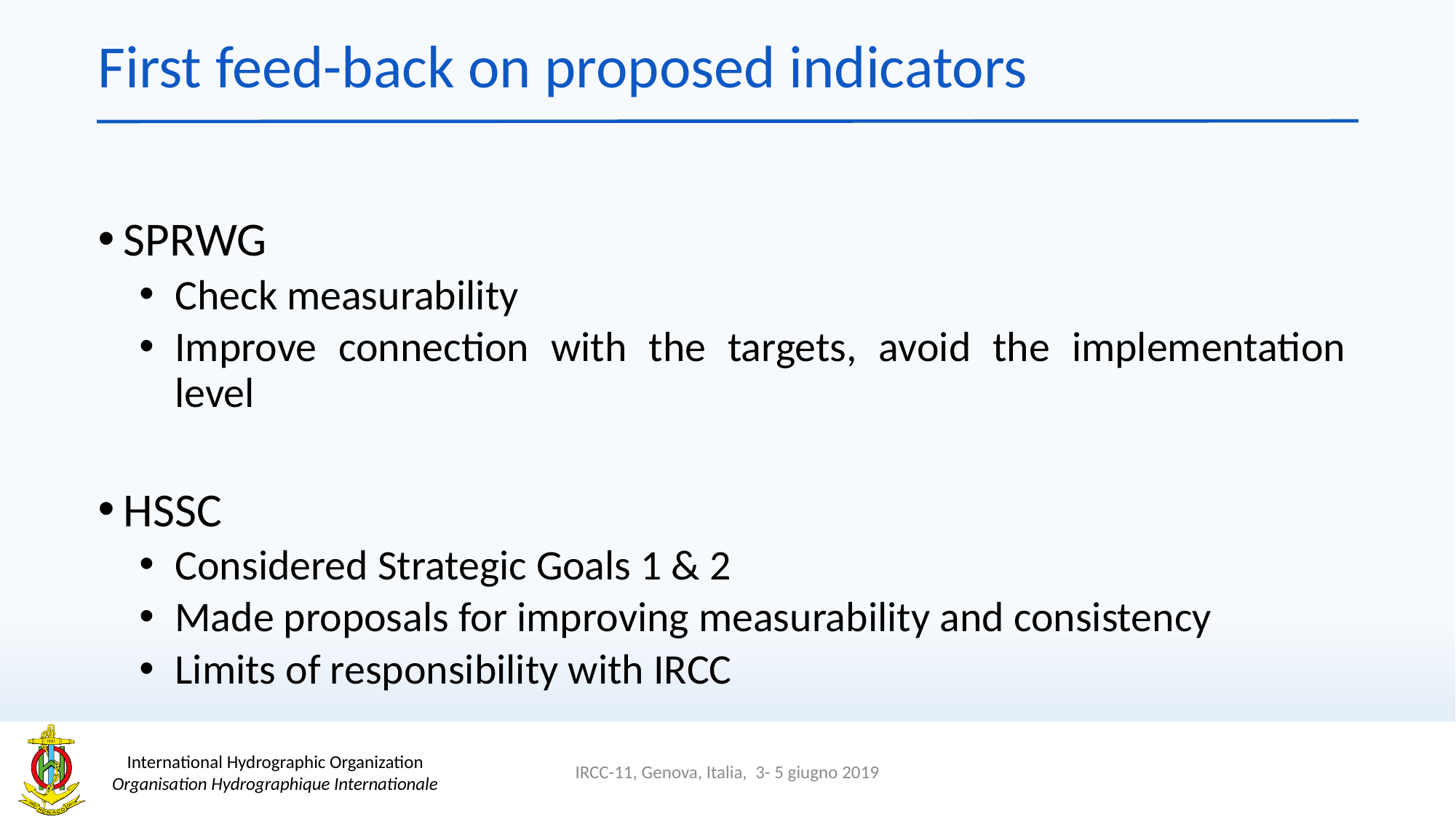

# First feed-back on proposed indicators

SPRWG
Check measurability
Improve connection with the targets, avoid the implementation level

HSSC
Considered Strategic Goals 1 & 2
Made proposals for improving measurability and consistency
Limits of responsibility with IRCC
IRCC-11, Genova, Italia,  3- 5 giugno 2019